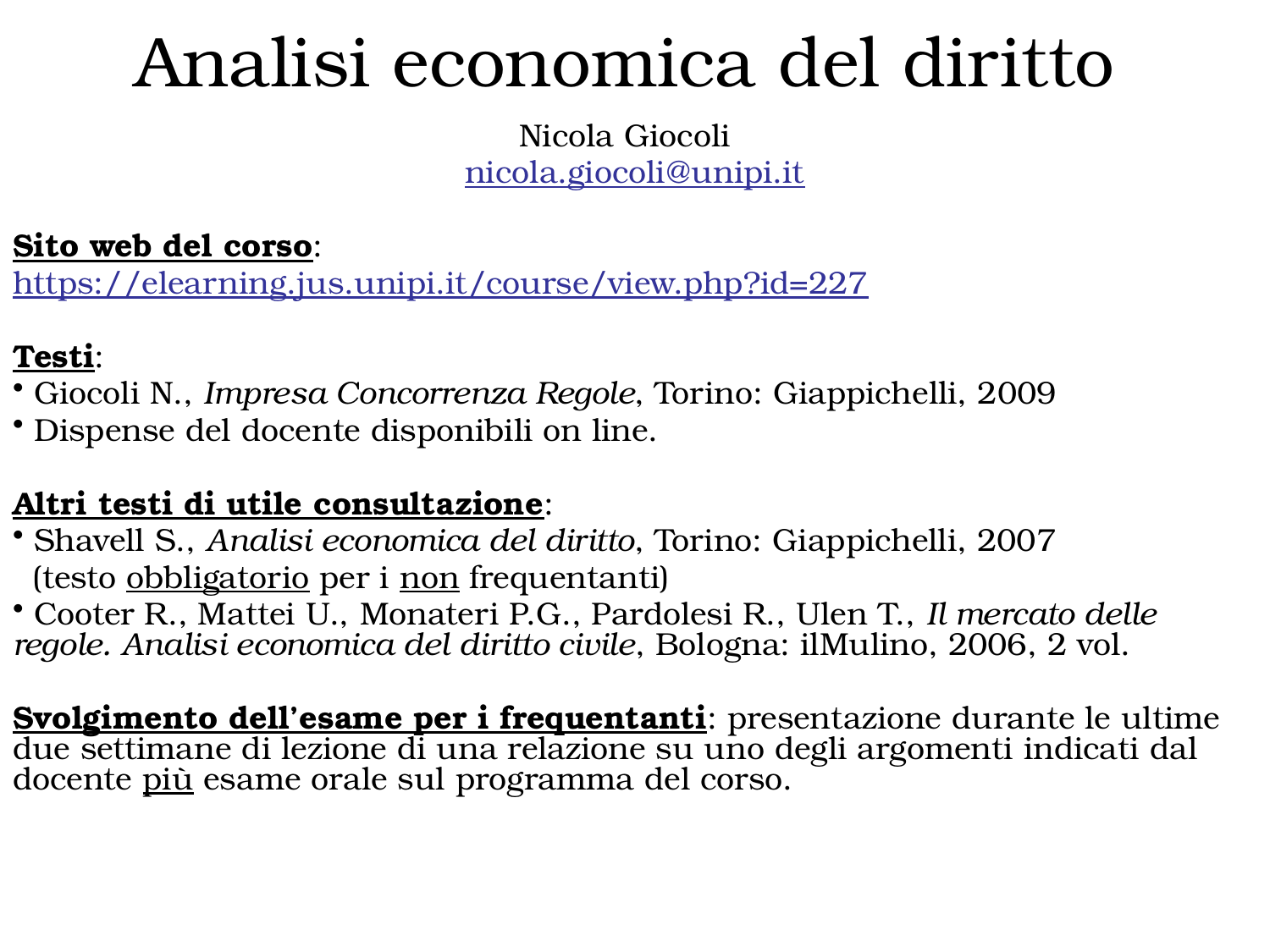

# Analisi economica del diritto
Nicola Giocoli
nicola.giocoli@unipi.it

Sito web del corso:
https://elearning.jus.unipi.it/course/view.php?id=227

Testi:
 Giocoli N., Impresa Concorrenza Regole, Torino: Giappichelli, 2009
 Dispense del docente disponibili on line.

Altri testi di utile consultazione:
 Shavell S., Analisi economica del diritto, Torino: Giappichelli, 2007
  (testo obbligatorio per i non frequentanti)
 Cooter R., Mattei U., Monateri P.G., Pardolesi R., Ulen T., Il mercato delle regole. Analisi economica del diritto civile, Bologna: ilMulino, 2006, 2 vol.

Svolgimento dell’esame per i frequentanti: presentazione durante le ultime due settimane di lezione di una relazione su uno degli argomenti indicati dal docente più esame orale sul programma del corso.